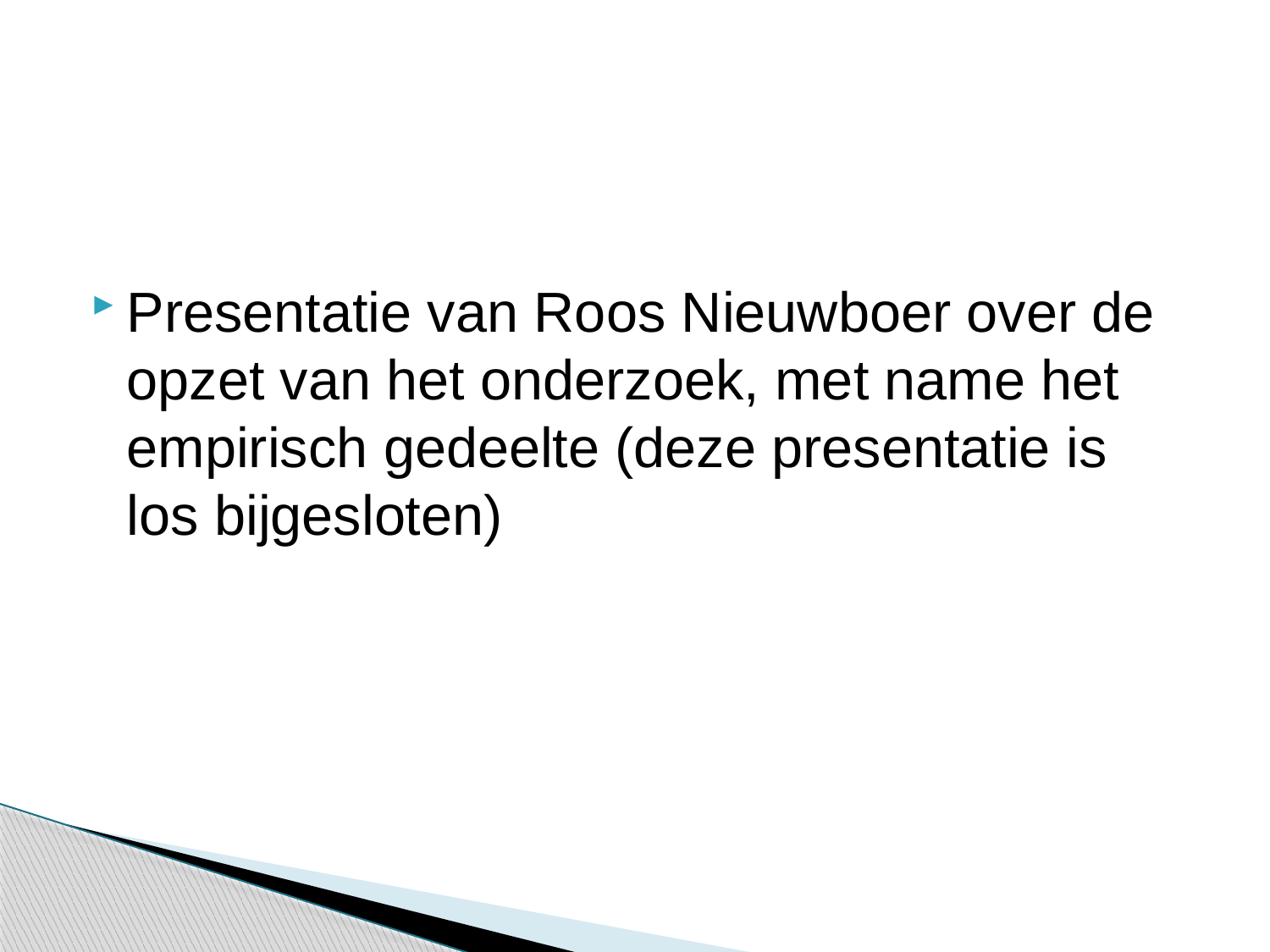

#

Presentatie van Roos Nieuwboer over de opzet van het onderzoek, met name het empirisch gedeelte (deze presentatie is los bijgesloten)